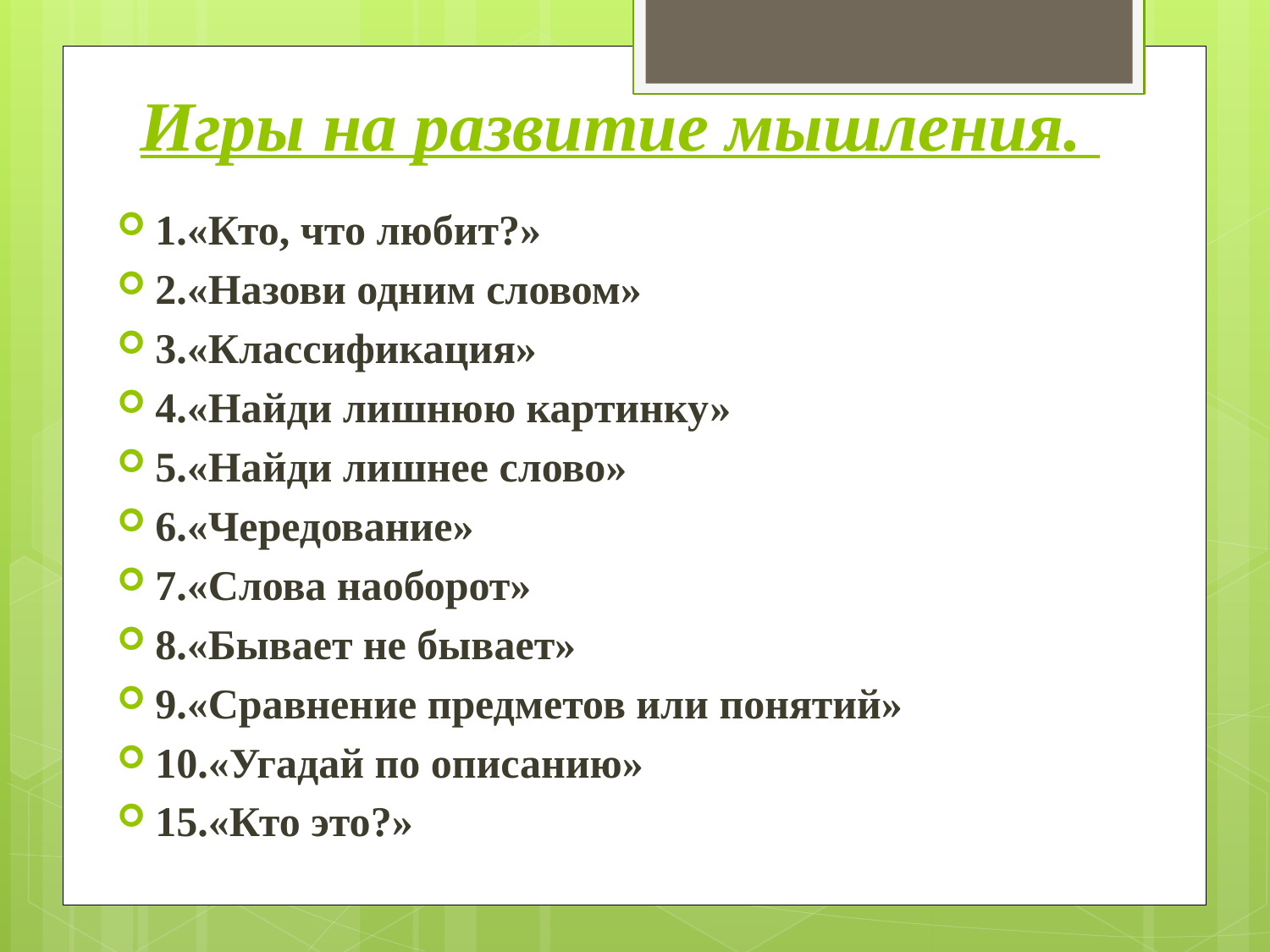

# Игры на развитие мышления.
1.«Кто, что любит?»
2.«Назови одним словом»
3.«Классификация»
4.«Найди лишнюю картинку»
5.«Найди лишнее слово»
6.«Чередование»
7.«Слова наоборот»
8.«Бывает не бывает»
9.«Сравнение предметов или понятий»
10.«Угадай по описанию»
15.«Кто это?»